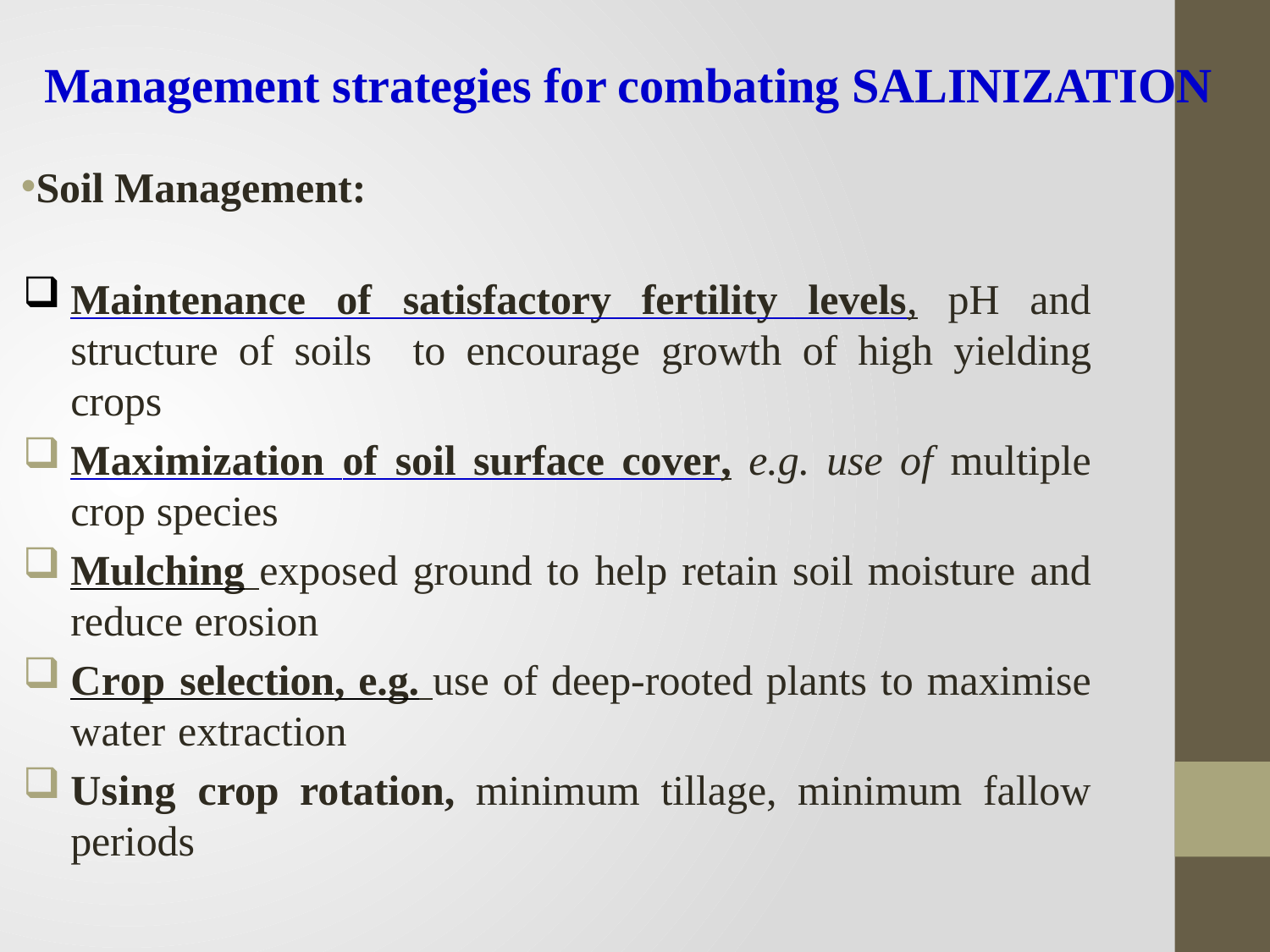

Management strategies for combating SALINIZATION
Soil Management:

Maintenance of satisfactory fertility levels, pH and structure of soils  to encourage growth of high yielding crops
Maximization of soil surface cover, e.g. use of multiple crop species
Mulching exposed ground to help retain soil moisture and reduce erosion
Crop selection, e.g. use of deep-rooted plants to maximise water extraction
Using crop rotation, minimum tillage, minimum fallow periods